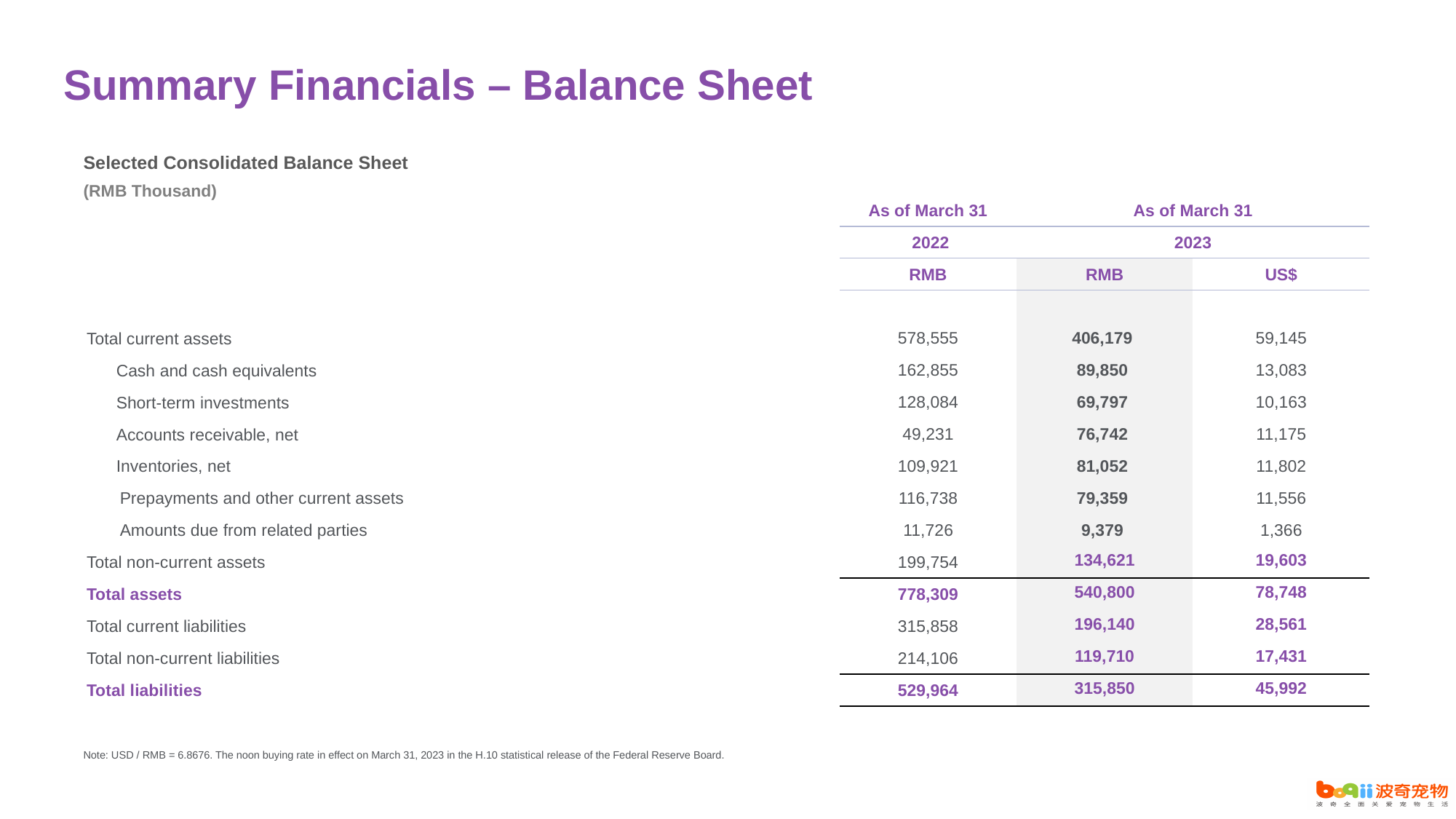

Summary Financials – Balance Sheet
Selected Consolidated Balance Sheet
(RMB Thousand)
|  | As of March 31 | As of March 31 |  |
| --- | --- | --- | --- |
|  | 2022 | 2023 |  |
|  | RMB | RMB | US$ |
|  |  |  |  |
| Total current assets | 578,555 | 406,179 | 59,145 |
| Cash and cash equivalents | 162,855 | 89,850 | 13,083 |
| Short-term investments | 128,084 | 69,797 | 10,163 |
| Accounts receivable, net | 49,231 | 76,742 | 11,175 |
| Inventories, net | 109,921 | 81,052 | 11,802 |
| Prepayments and other current assets | 116,738 | 79,359 | 11,556 |
| Amounts due from related parties | 11,726 | 9,379 | 1,366 |
| Total non-current assets | 199,754 | 134,621 | 19,603 |
| Total assets | 778,309 | 540,800 | 78,748 |
| Total current liabilities | 315,858 | 196,140 | 28,561 |
| Total non-current liabilities | 214,106 | 119,710 | 17,431 |
| Total liabilities | 529,964 | 315,850 | 45,992 |
Note: USD / RMB = 6.8676. The noon buying rate in effect on March 31, 2023 in the H.10 statistical release of the Federal Reserve Board.
11